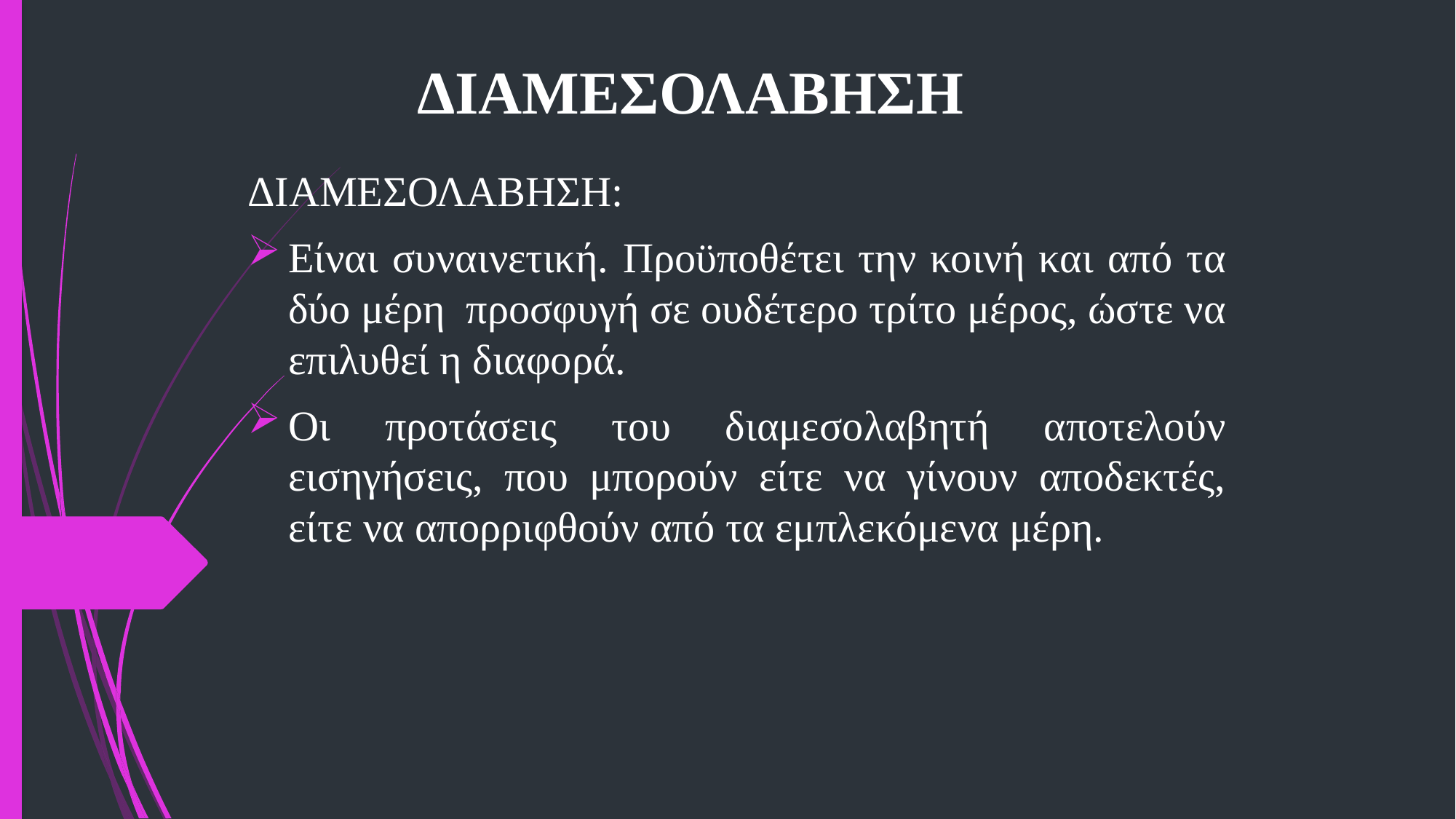

# ΔΙΑΜΕΣΟΛΑΒΗΣΗ
ΔΙΑΜΕΣΟΛΑΒΗΣΗ:
Είναι συναινετική. Προϋποθέτει την κοινή και από τα δύο μέρη  προσφυγή σε ουδέτερο τρίτο μέρος, ώστε να επιλυθεί η διαφορά.
Οι προτάσεις του διαμεσολαβητή αποτελούν εισηγήσεις, που μπορούν είτε να γίνουν αποδεκτές, είτε να απορριφθούν από τα εμπλεκόμενα μέρη.